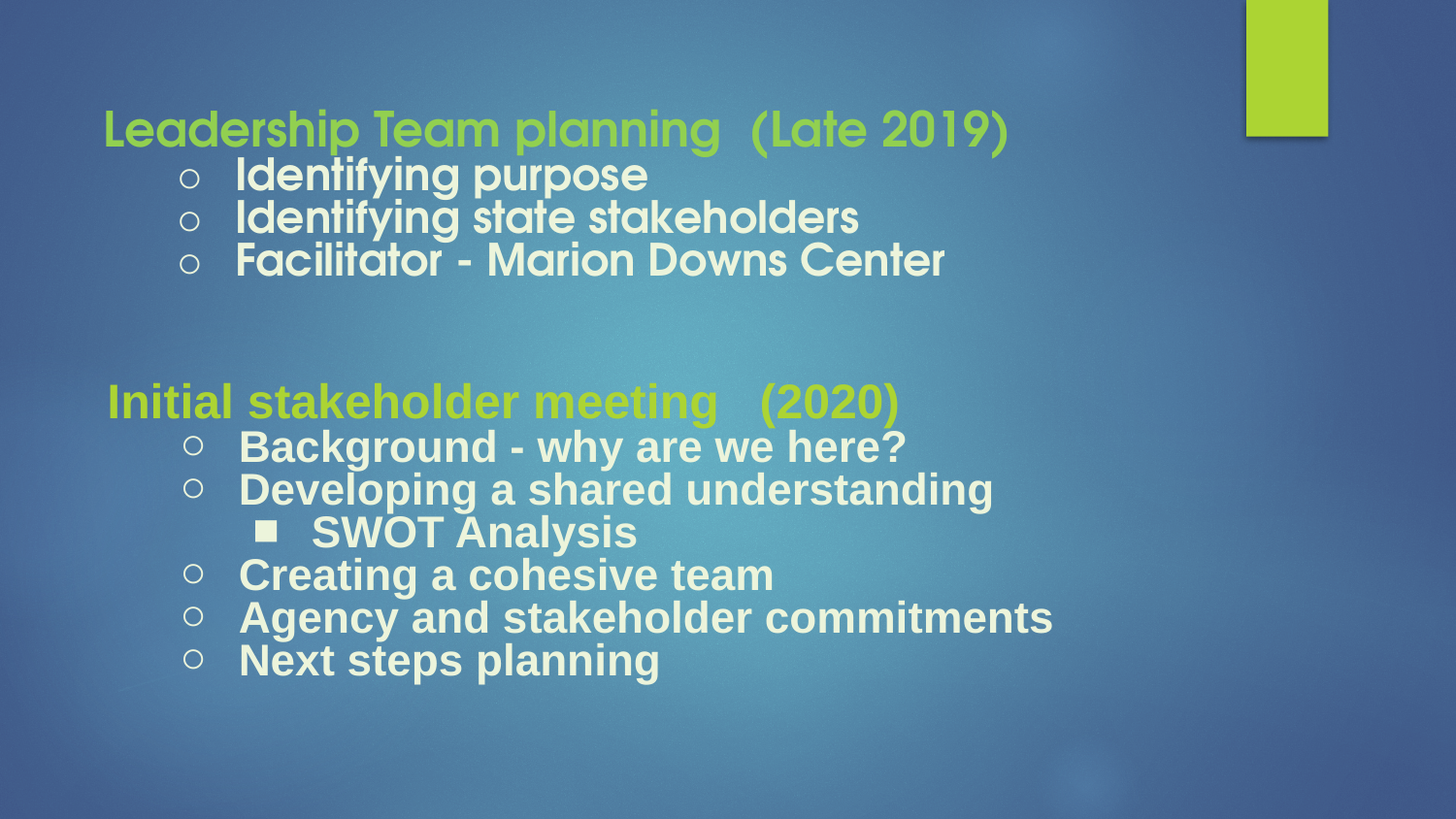

Leadership Team planning  (Late 2019)
Identifying purpose
Identifying state stakeholders
Facilitator - Marion Downs Center

Initial stakeholder meeting   (2020)
Background - why are we here?
Developing a shared understanding
SWOT Analysis
Creating a cohesive team
Agency and stakeholder commitments
Next steps planning